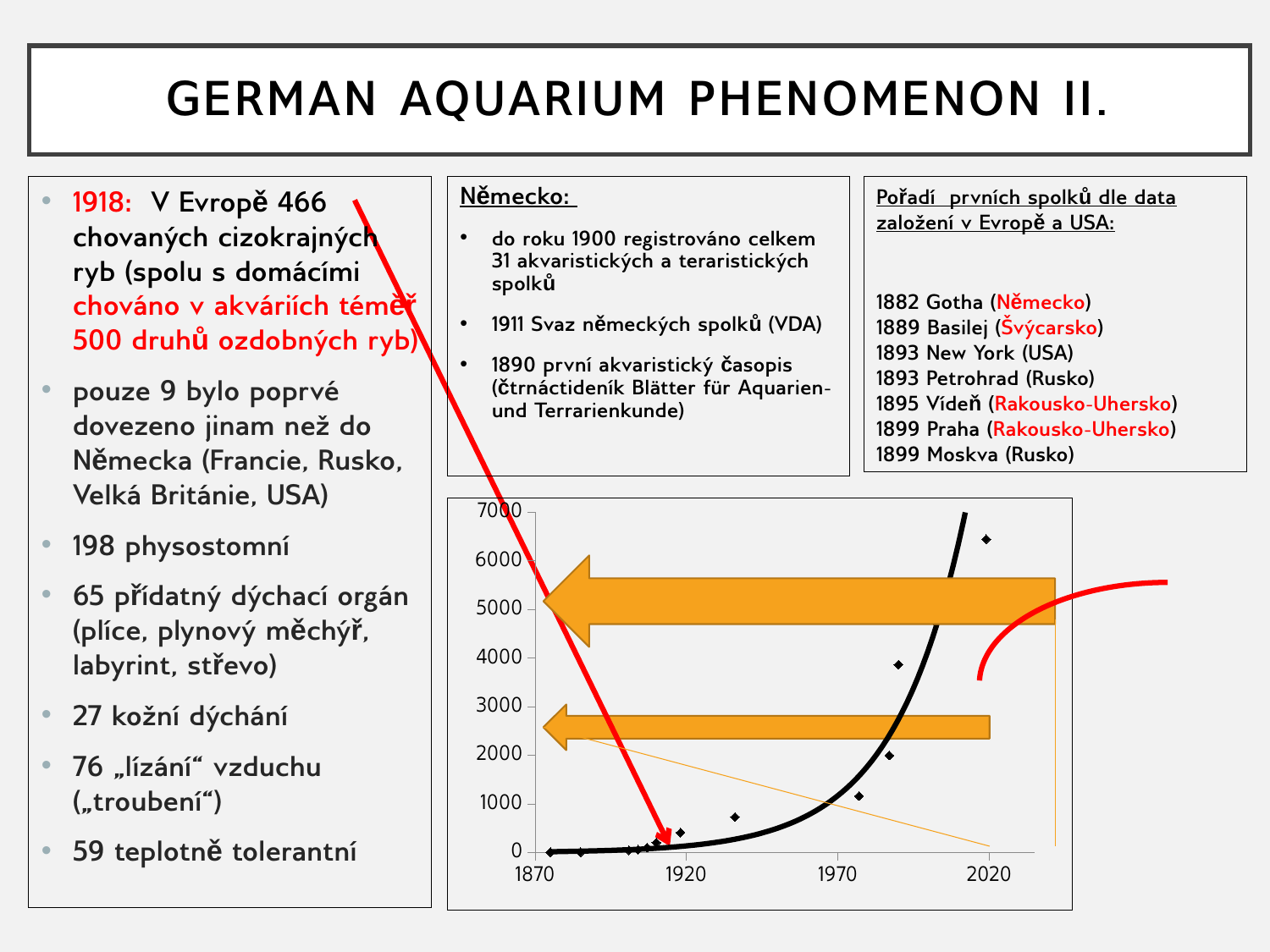

# German Aquarium phenomenon II.
1918:  V Evropě 466 chovaných cizokrajných ryb (spolu s domácími chováno v akváriích téměř 500 druhů ozdobných ryb)
pouze 9 bylo poprvé dovezeno jinam než do Německa (Francie, Rusko, Velká Británie, USA)
198 physostomní
65 přídatný dýchací orgán (plíce, plynový měchýř, labyrint, střevo)
27 kožní dýchání
76 „lízání“ vzduchu („troubení“)
59 teplotně tolerantní

Německo:
do roku 1900 registrováno celkem 31 akvaristických a teraristických spolků
1911 Svaz německých spolků (VDA)
1890 první akvaristický časopis (čtrnáctideník Blätter für Aquarien- und Terrarienkunde)
Pořadí  prvních spolků dle data založení v Evropě a USA:

1882 Gotha (Německo)
1889 Basilej (Švýcarsko)
1893 New York (USA)
1893 Petrohrad (Rusko)
1895 Vídeň (Rakousko-Uhersko)
1899 Praha (Rakousko-Uhersko)
1899 Moskva (Rusko)

### Chart

| Category |  |
|---|---|